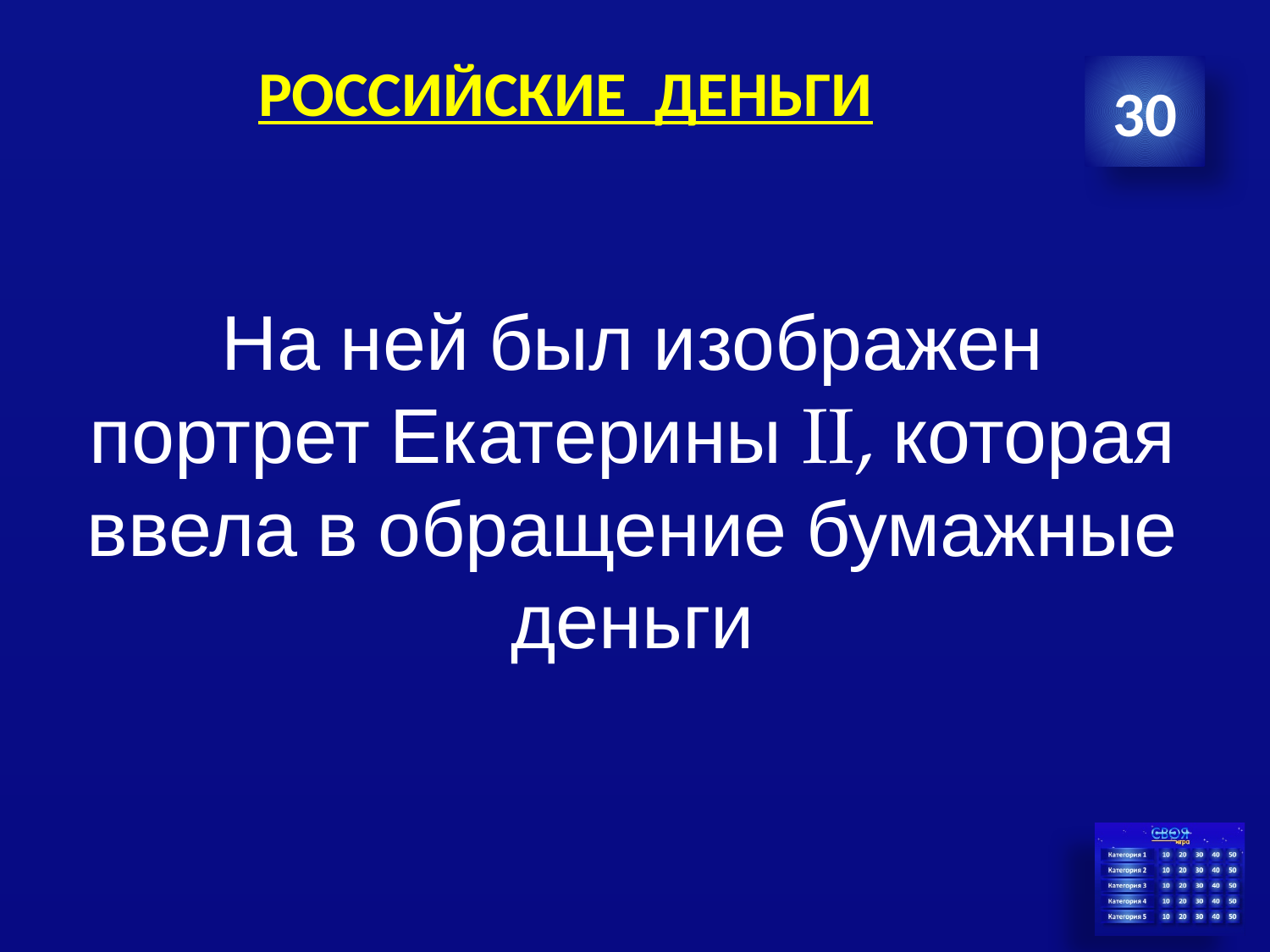

# РОССИЙСКИЕ  ДЕНЬГИ
30
На ней был изображен портрет Екатерины II, которая ввела в обращение бумажные деньги